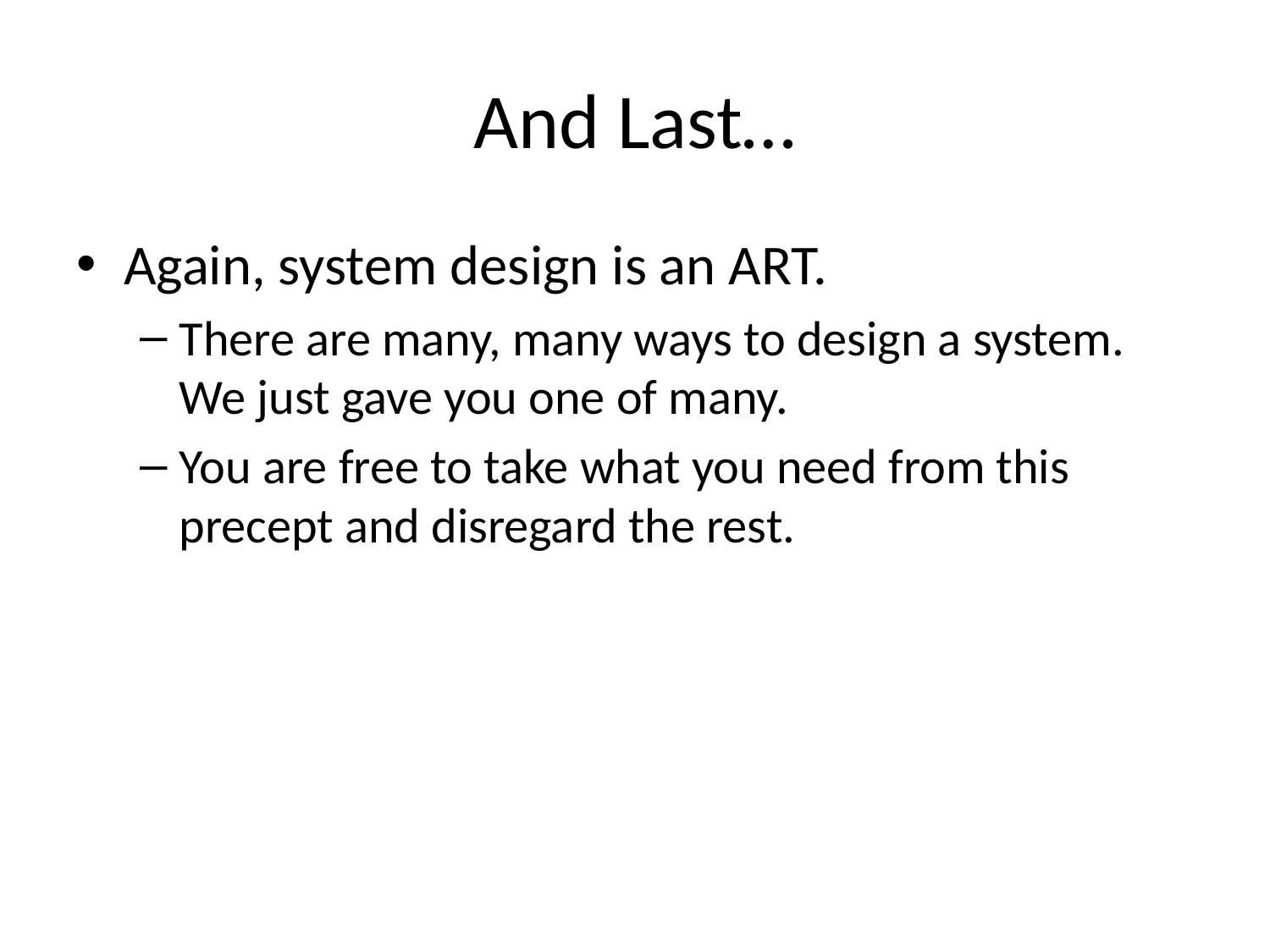

# And Last…
Again, system design is an ART.
There are many, many ways to design a system. We just gave you one of many.
You are free to take what you need from this precept and disregard the rest.